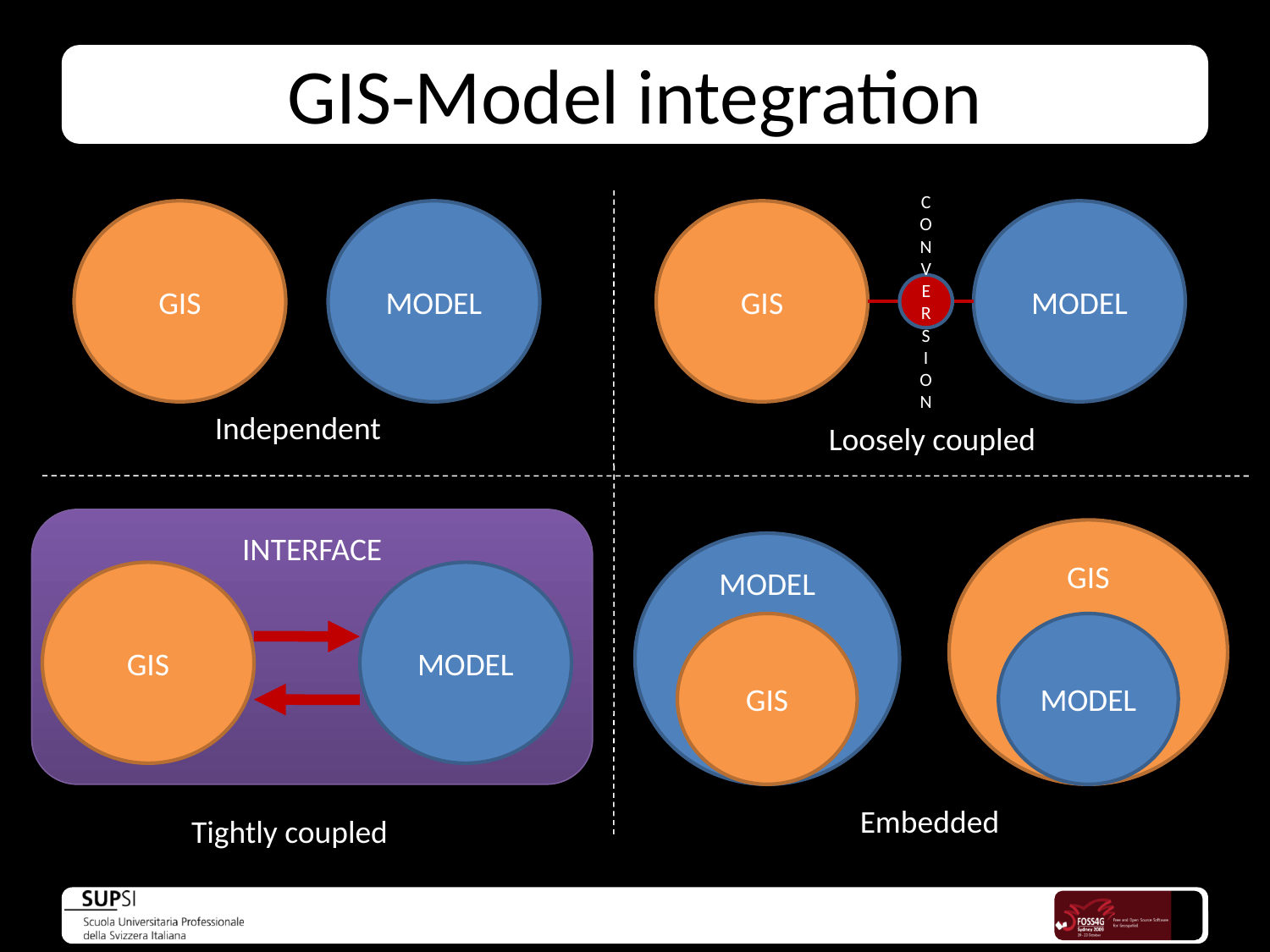

# GIS-Model integration
GIS
MODEL
GIS
MODEL
CONVERSION
Independent
Loosely coupled
INTERFACE
GIS

MODEL

GIS
MODEL
GIS
MODEL
Embedded
Tightly coupled